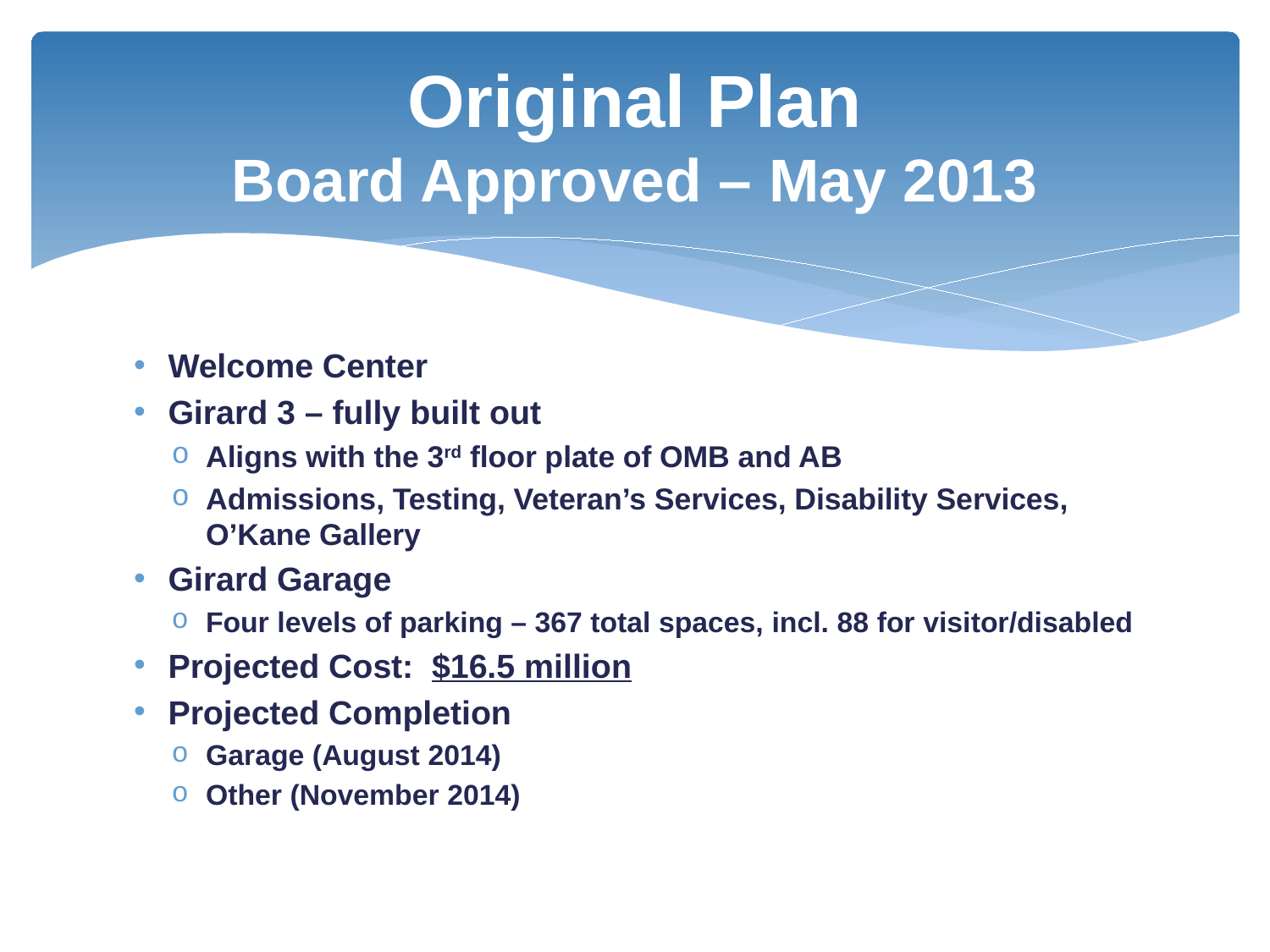

# Original Plan Board Approved – May 2013
Welcome Center
Girard 3 – fully built out
Aligns with the 3rd floor plate of OMB and AB
Admissions, Testing, Veteran’s Services, Disability Services, O’Kane Gallery
Girard Garage
Four levels of parking – 367 total spaces, incl. 88 for visitor/disabled
Projected Cost:  $16.5 million
Projected Completion
Garage (August 2014)
Other (November 2014)